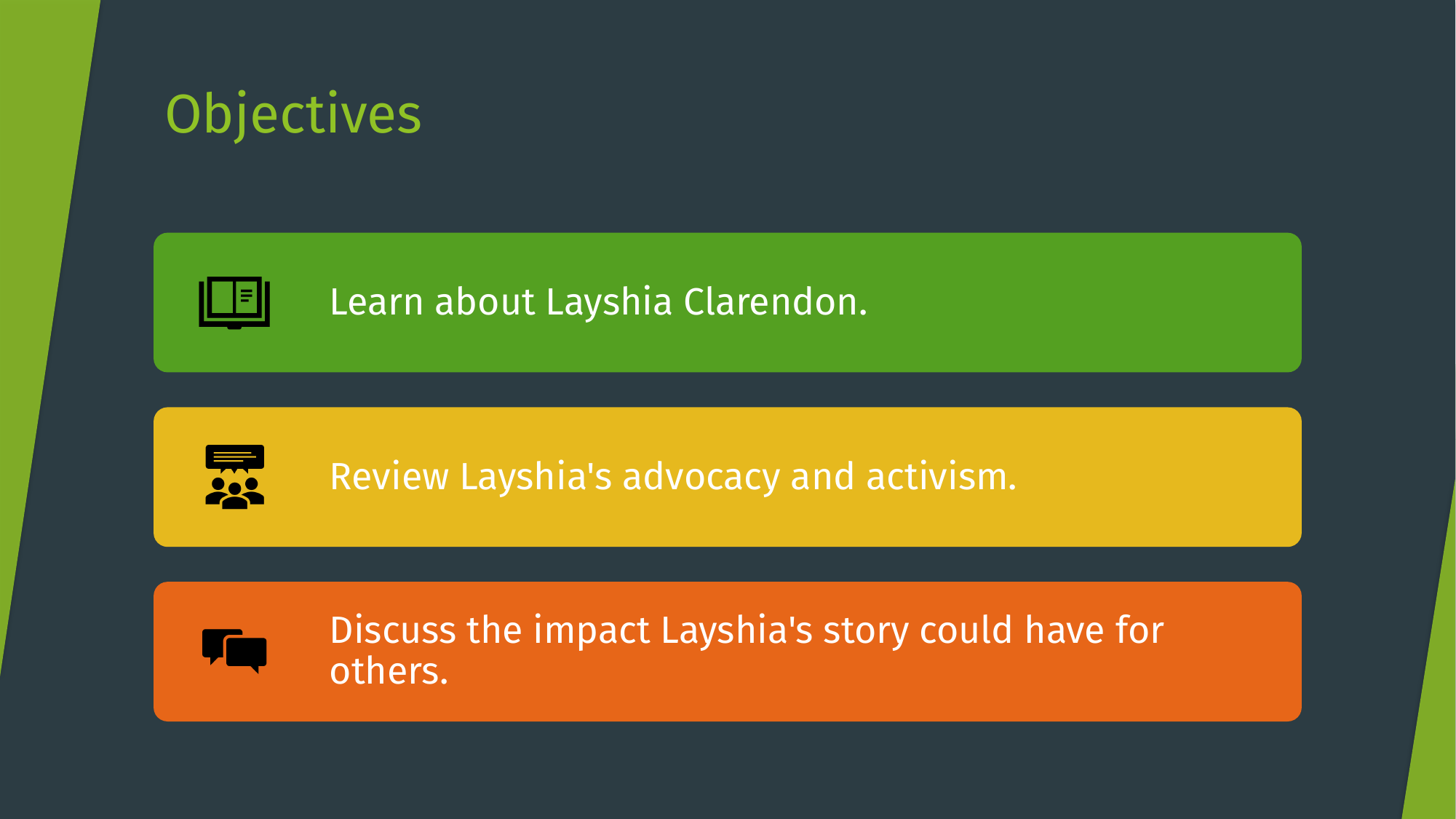

# Objectives
Learn about Layshia Clarendon.
Review Layshia's advocacy and activism.
Discuss the impact Layshia's story could have for others.